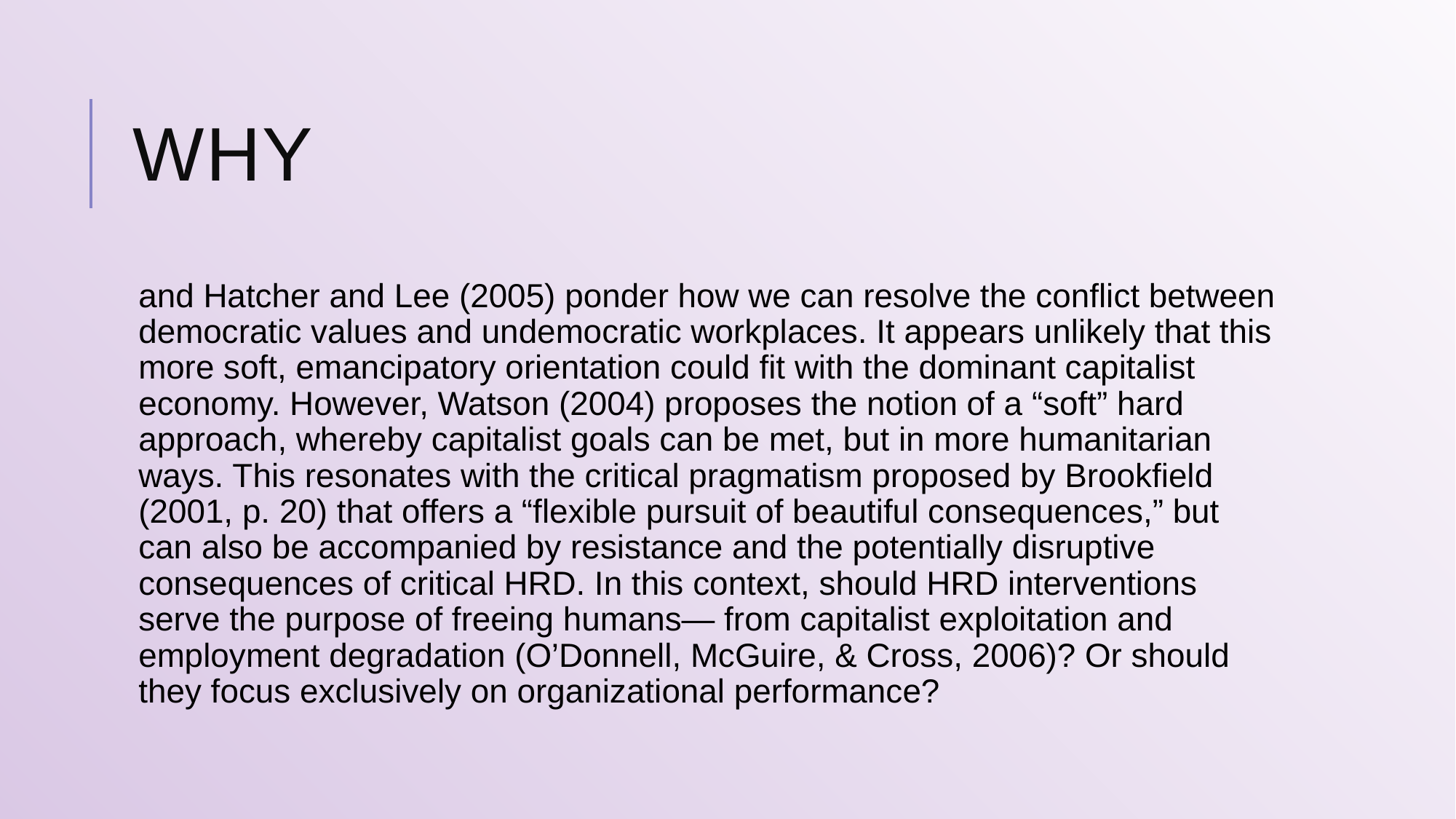

# Why
and Hatcher and Lee (2005) ponder how we can resolve the conflict between democratic values and undemocratic workplaces. It appears unlikely that this more soft, emancipatory orientation could fit with the dominant capitalist economy. However, Watson (2004) proposes the notion of a “soft” hard approach, whereby capitalist goals can be met, but in more humanitarian ways. This resonates with the critical pragmatism proposed by Brookfield (2001, p. 20) that offers a “flexible pursuit of beautiful consequences,” but can also be accompanied by resistance and the potentially disruptive consequences of critical HRD. In this context, should HRD interventions serve the purpose of freeing humans— from capitalist exploitation and employment degradation (O’Donnell, McGuire, & Cross, 2006)? Or should they focus exclusively on organizational performance?